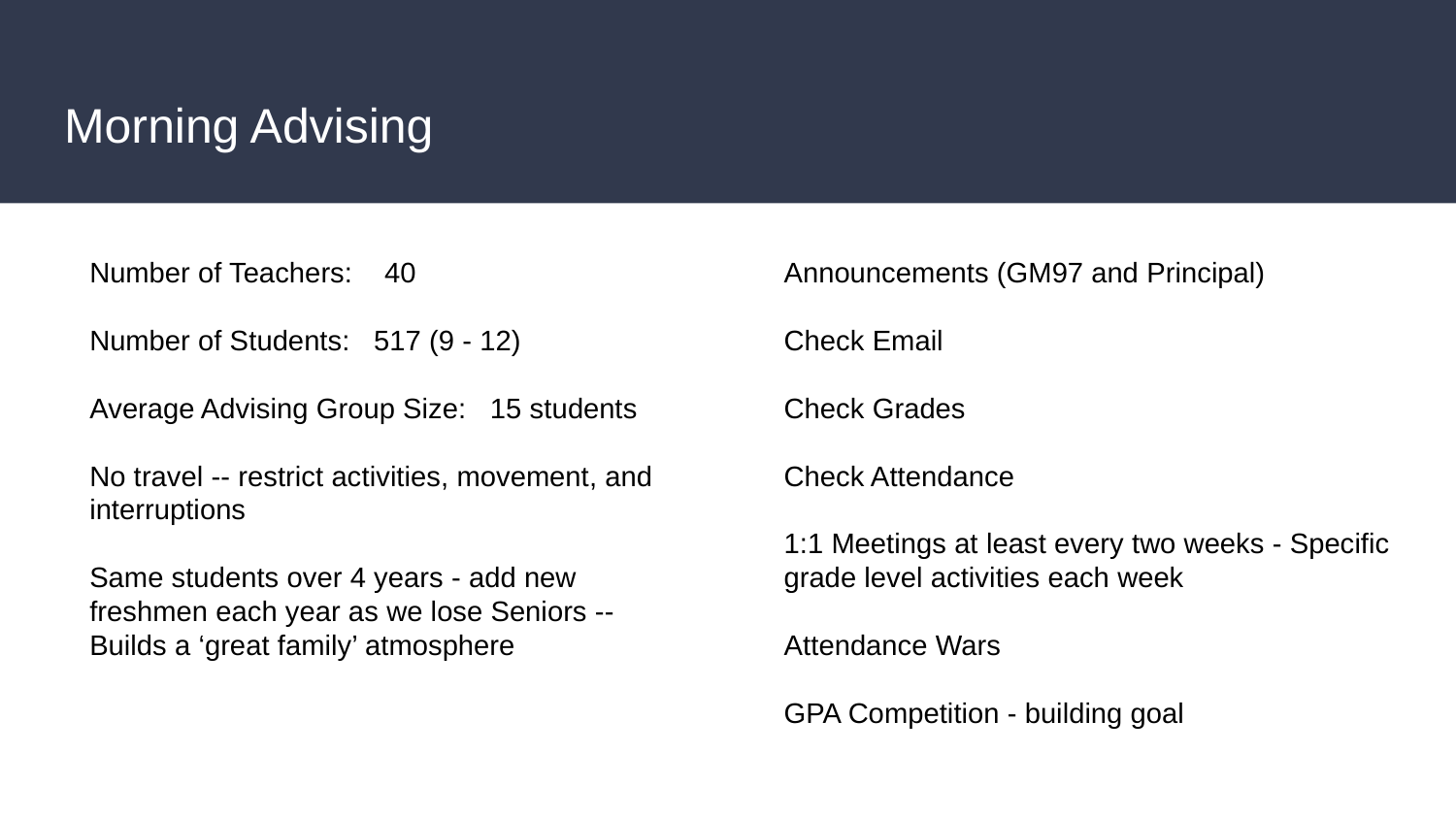

# Morning Advising
Number of Teachers:    40

Number of Students:   517 (9 - 12)

Average Advising Group Size:   15 students

No travel -- restrict activities, movement, and interruptions

Same students over 4 years - add new freshmen each year as we lose Seniors -- Builds a ‘great family’ atmosphere
Announcements (GM97 and Principal)

Check Email

Check Grades

Check Attendance

1:1 Meetings at least every two weeks - Specific grade level activities each week

Attendance Wars

GPA Competition - building goal